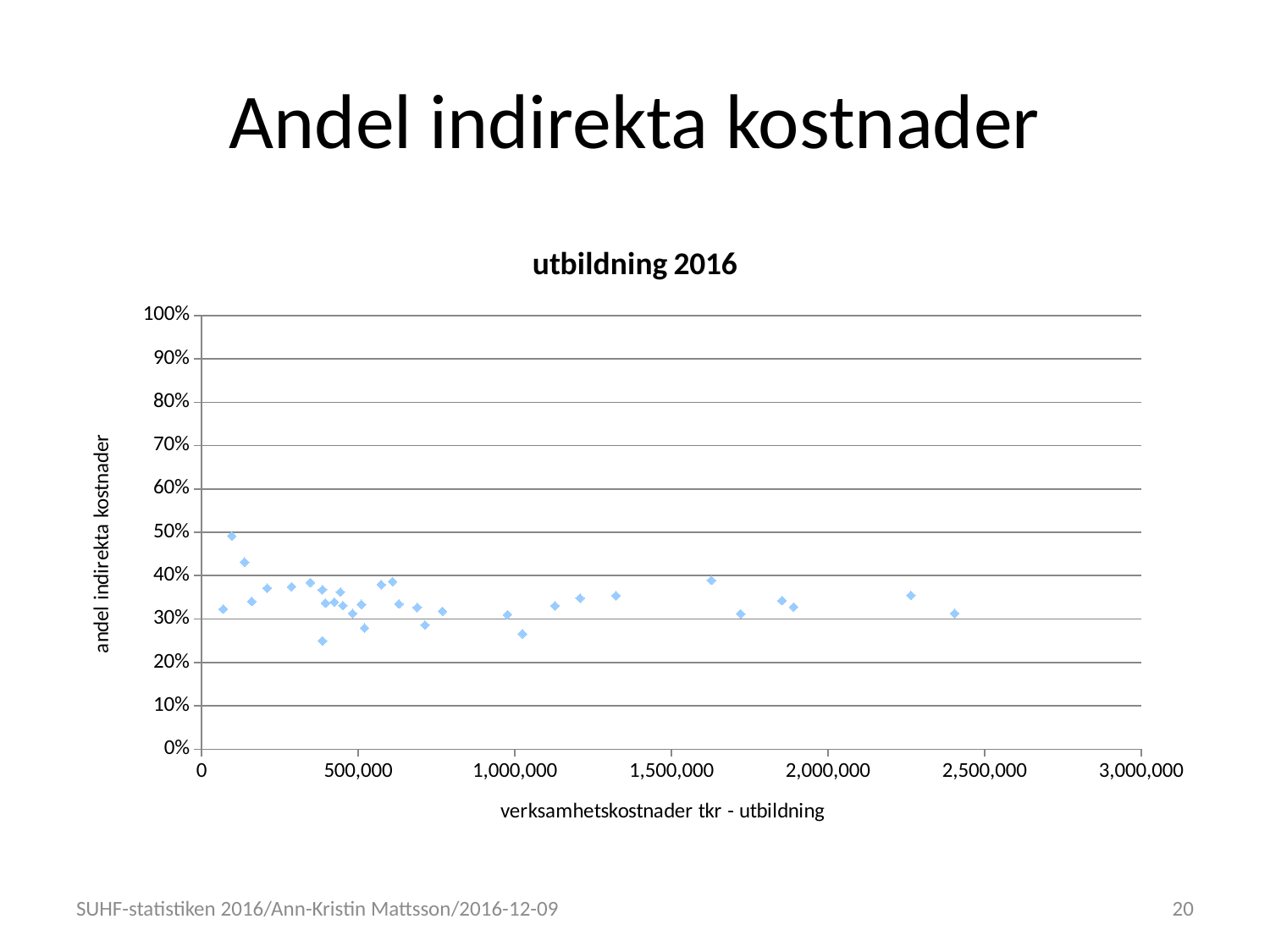

# Andel indirekta kostnader

### Chart: utbildning 2016

| Category |  |
|---|---|
SUHF-statistiken 2016/Ann-Kristin Mattsson/2016-12-09
20